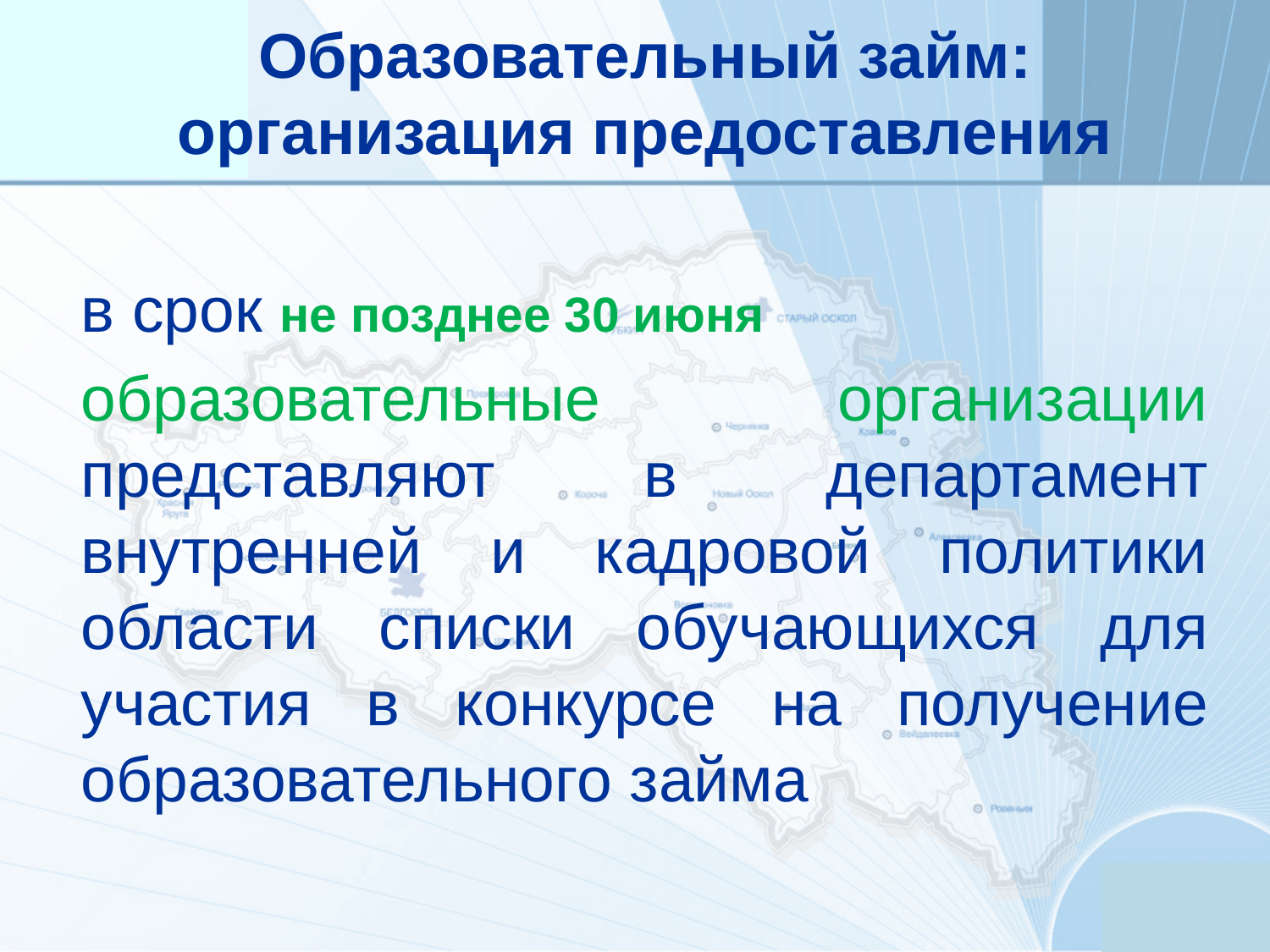

Образовательный займ:
организация предоставления

в срок не позднее 30 июня
образовательные организации представляют в департамент внутренней и кадровой политики области списки обучающихся для участия в конкурсе на получение образовательного займа